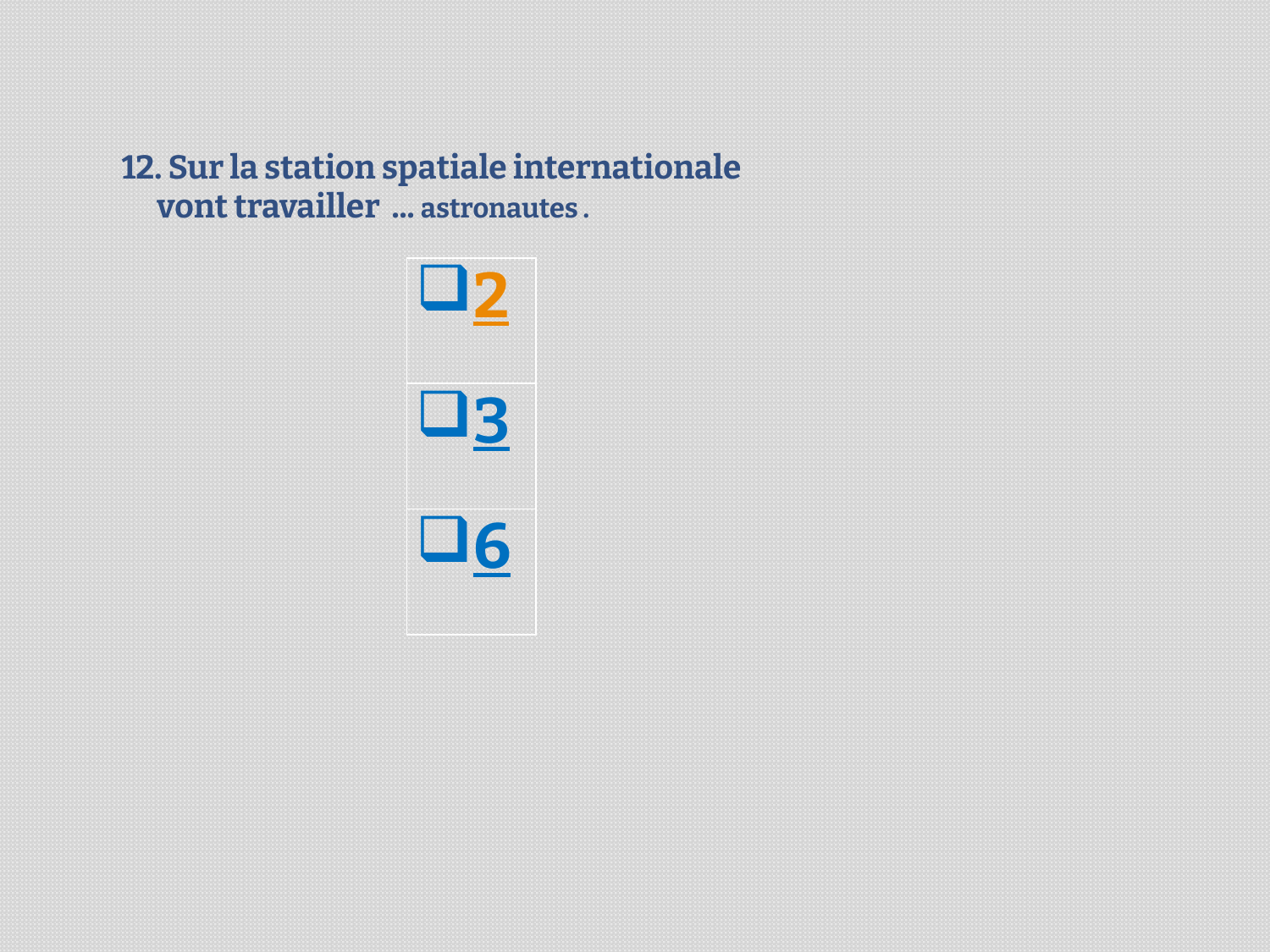

# 12. Sur la station spatiale internationale vont travailler  ... astronautes .
| 2 |
| --- |
| 3 |
| 6 |